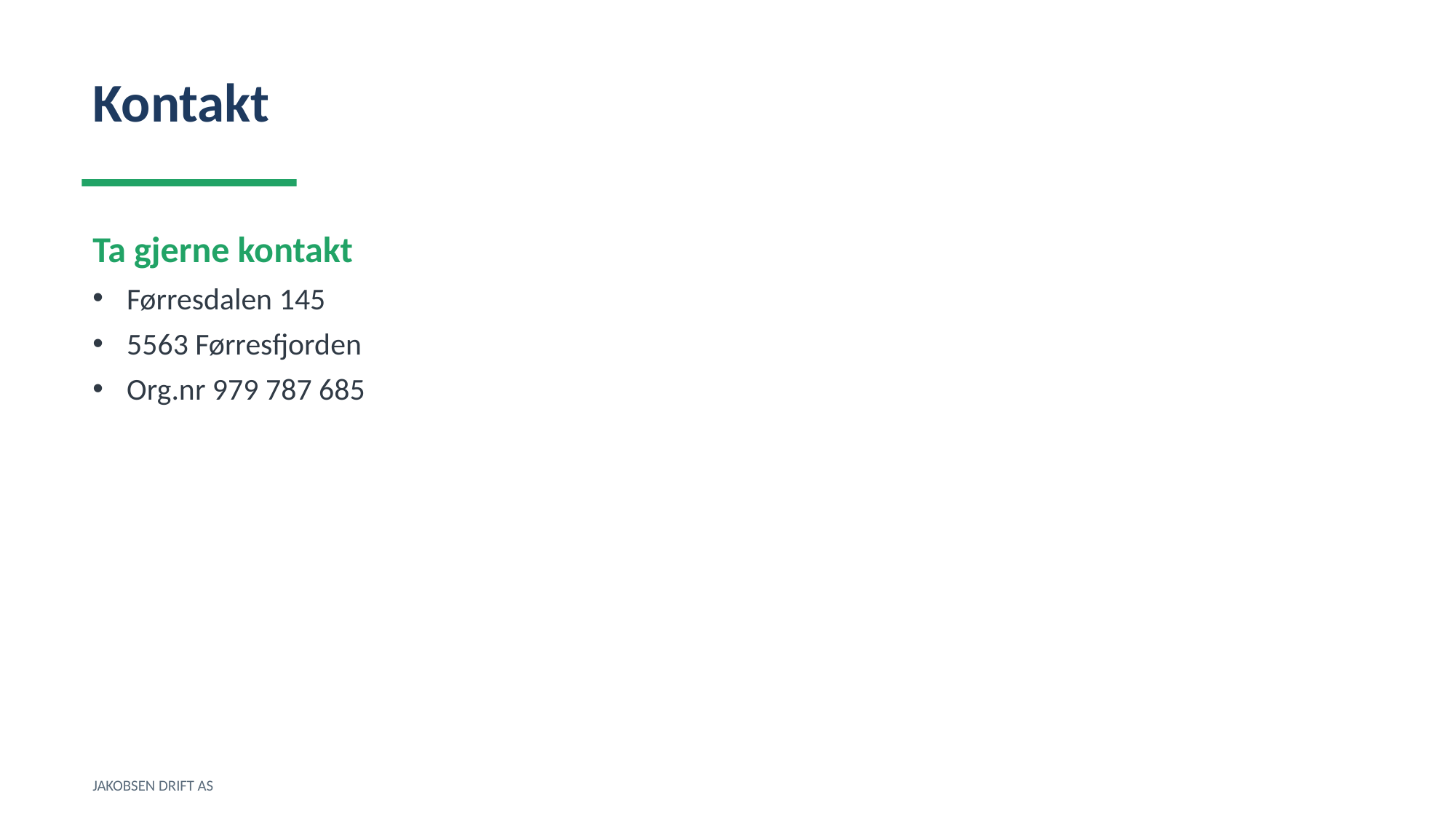

Kontakt

Ta gjerne kontakt
Førresdalen 145
5563 Førresfjorden
Org.nr 979 787 685
JAKOBSEN DRIFT AS